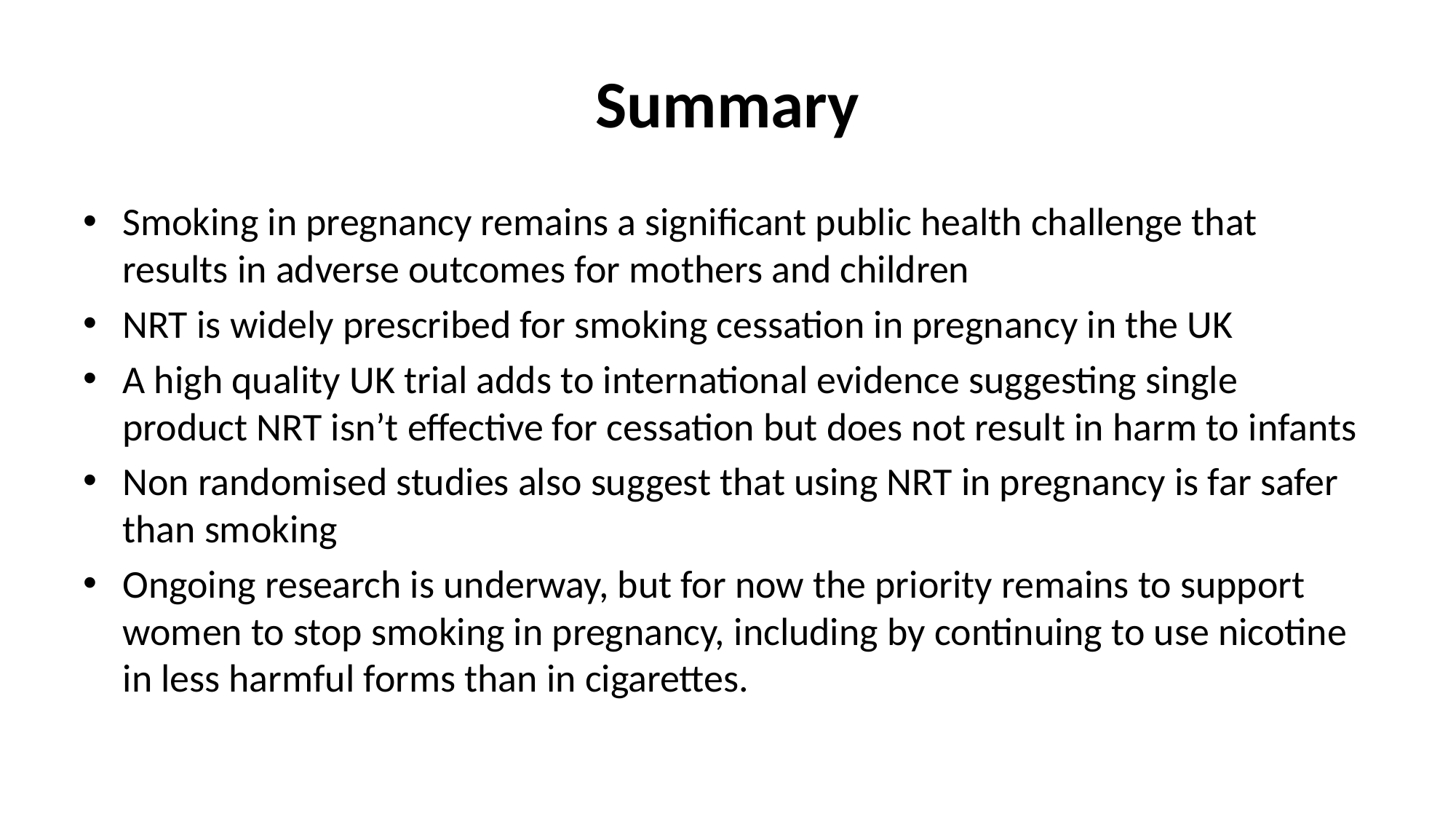

# Summary
Smoking in pregnancy remains a significant public health challenge that results in adverse outcomes for mothers and children
NRT is widely prescribed for smoking cessation in pregnancy in the UK
A high quality UK trial adds to international evidence suggesting single product NRT isn’t effective for cessation but does not result in harm to infants
Non randomised studies also suggest that using NRT in pregnancy is far safer than smoking
Ongoing research is underway, but for now the priority remains to support women to stop smoking in pregnancy, including by continuing to use nicotine in less harmful forms than in cigarettes.